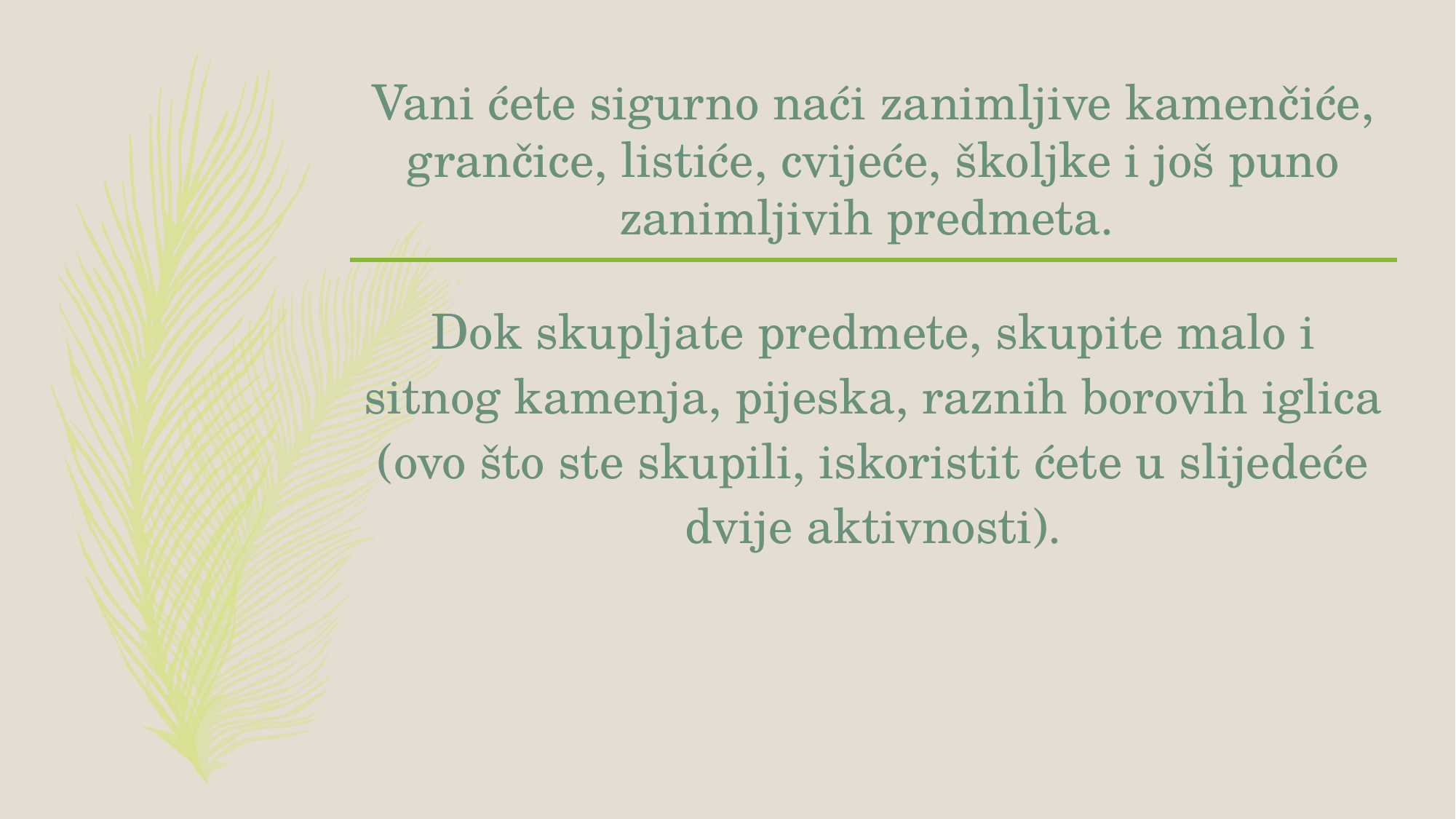

# Vani ćete sigurno naći zanimljive kamenčiće, grančice, listiće, cvijeće, školjke i još puno zanimljivih predmeta.
Dok skupljate predmete, skupite malo i sitnog kamenja, pijeska, raznih borovih iglica (ovo što ste skupili, iskoristit ćete u slijedeće dvije aktivnosti).